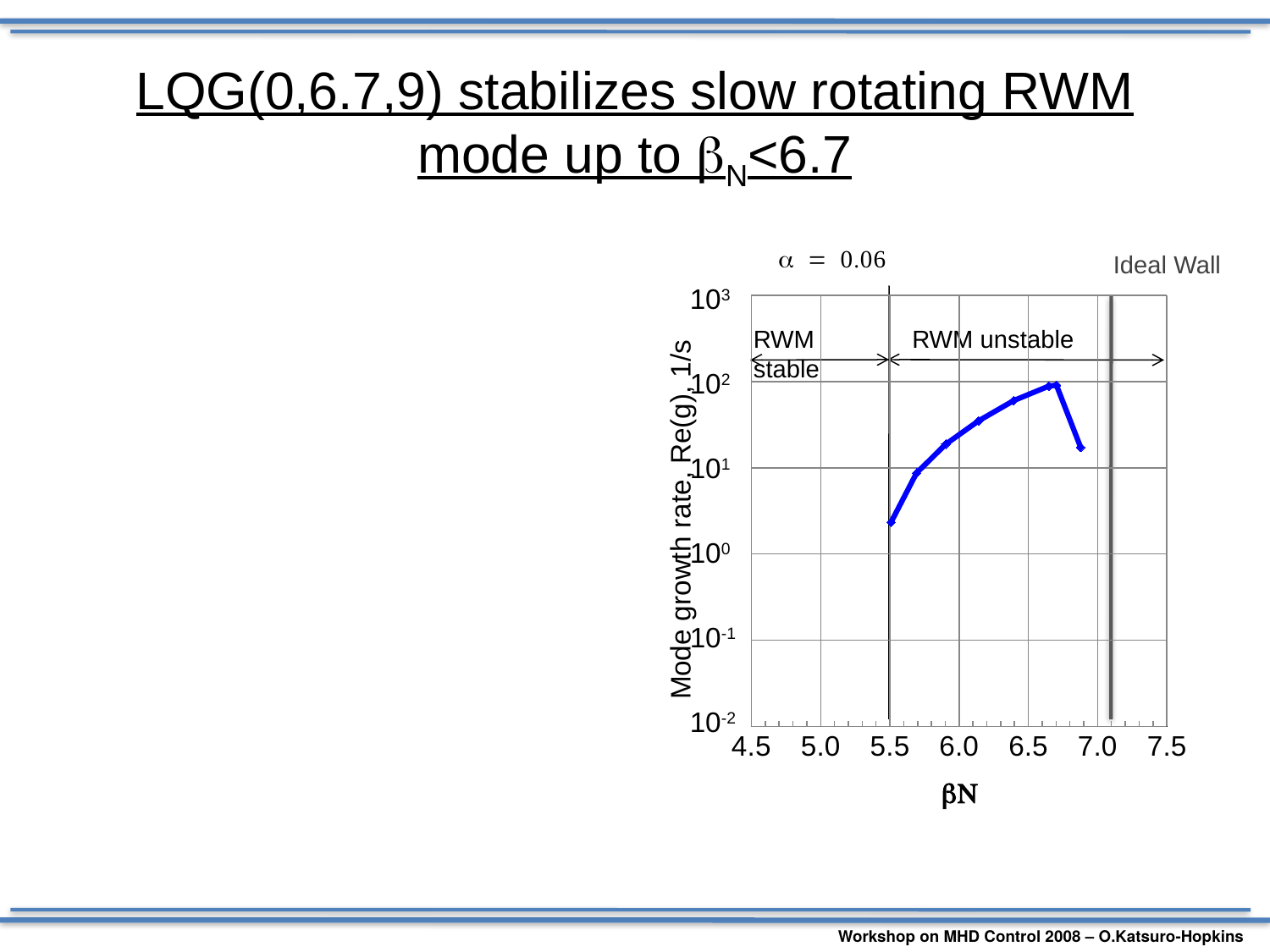

# LQG(0,6.7,9) stabilizes slow rotating RWM mode up to βN<6.7

### Chart: a = 0.06

| Category |  |  |
|---|---|---|
Ideal Wall
103

102

101

100

10-1

10-2

RWM stable
RWM unstable